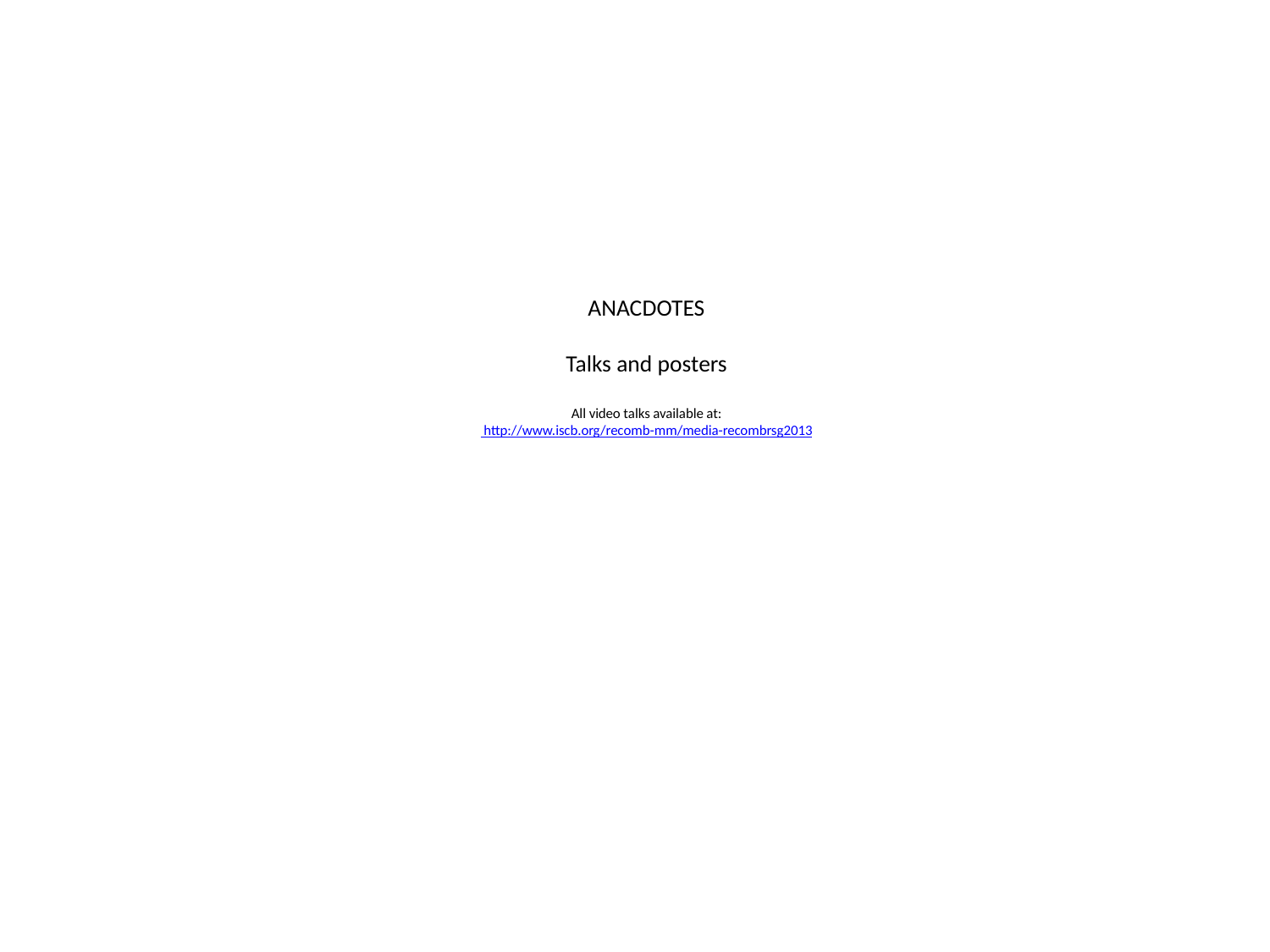

# ANACDOTES Talks and posters All video talks available at: http://www.iscb.org/recomb-mm/media-recombrsg2013